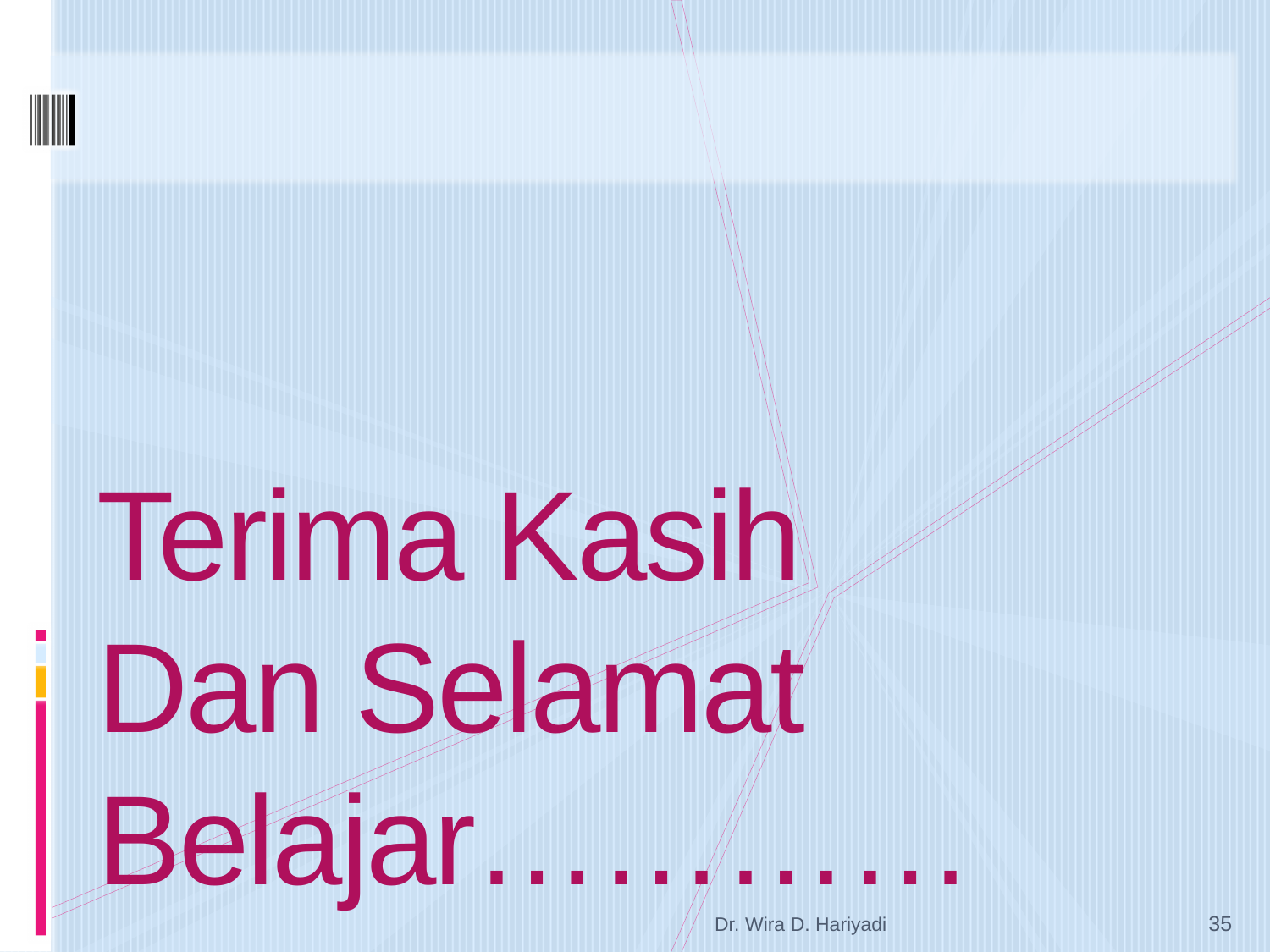

# Terima Kasih Dan Selamat Belajar…………
Dr. Wira D. Hariyadi
35